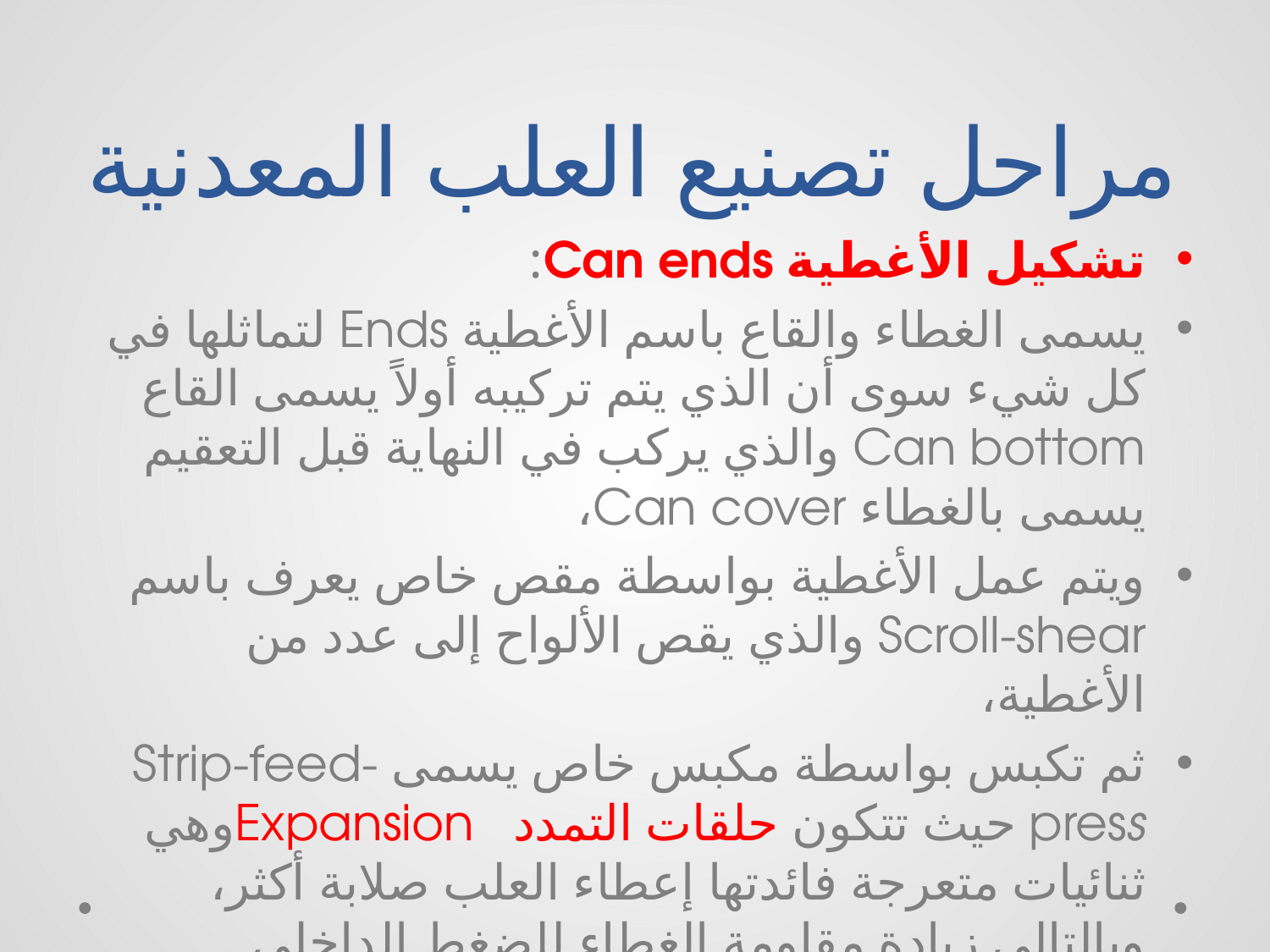

# مراحل تصنيع العلب المعدنية
تشكيل الأغطية Can ends:
يسمى الغطاء والقاع باسم الأغطية Ends لتماثلها في كل شيء سوى أن الذي يتم تركيبه أولاً يسمى القاع Can bottom والذي يركب في النهاية قبل التعقيم يسمى بالغطاء Can cover،
ويتم عمل الأغطية بواسطة مقص خاص يعرف باسم Scroll-shear والذي يقص الألواح إلى عدد من الأغطية،
ثم تكبس بواسطة مكبس خاص يسمى Strip-feed-press حيث تتكون حلقات التمدد   Expansionوهي ثنائيات متعرجة فائدتها إعطاء العلب صلابة أكثر، وبالتالي زيادة مقاومة الغطاء للضغط الداخلي.